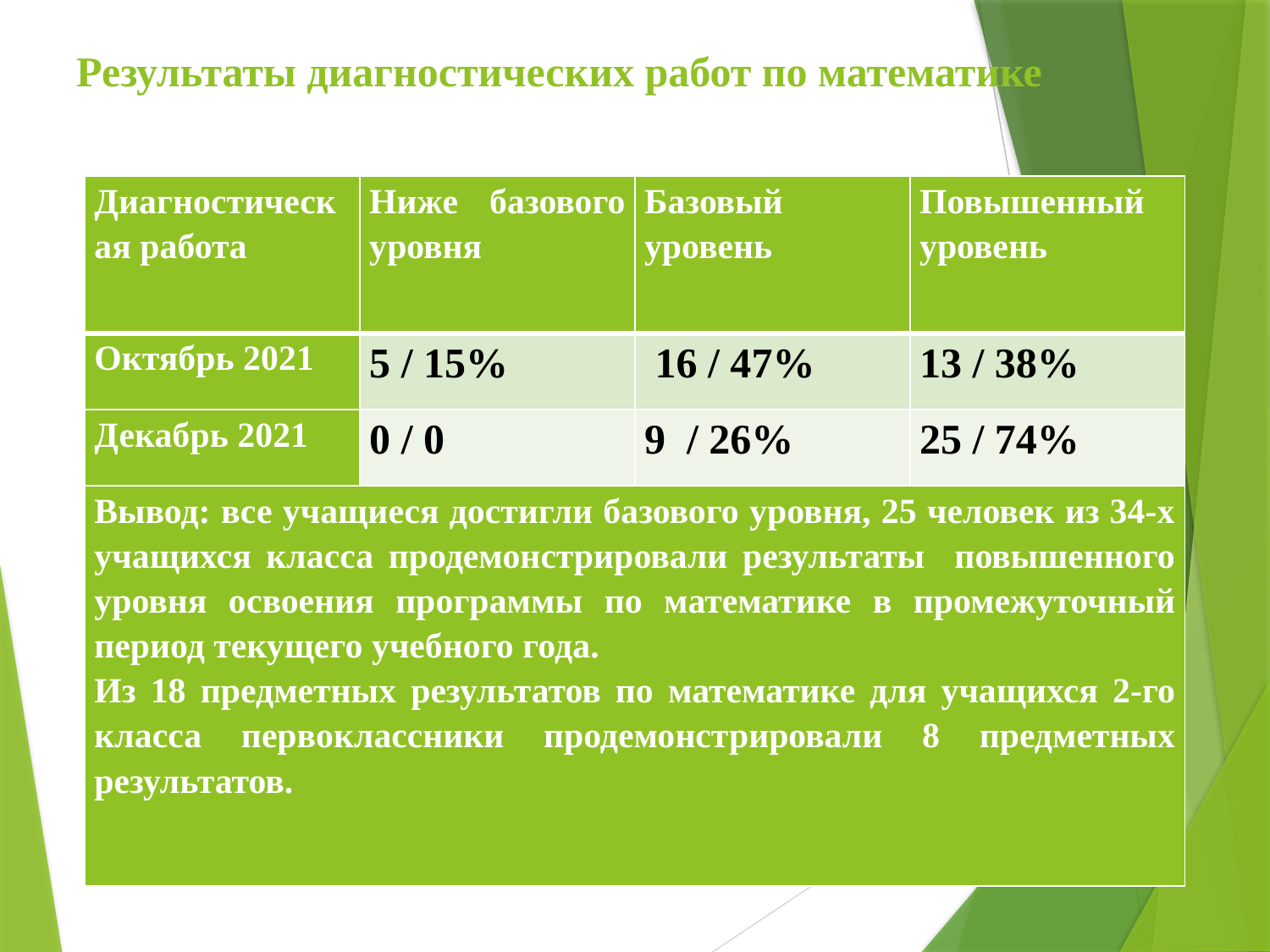

# Результаты диагностических работ по математике
| Диагностическая работа | Ниже базового уровня | Базовый уровень | Повышенный уровень |
| --- | --- | --- | --- |
| Октябрь 2021 | 5 / 15% | 16 / 47% | 13 / 38% |
| Декабрь 2021 | 0 / 0 | 9 / 26% | 25 / 74% |
| Вывод: все учащиеся достигли базового уровня, 25 человек из 34-х учащихся класса продемонстрировали результаты повышенного уровня освоения программы по математике в промежуточный период текущего учебного года. Из 18 предметных результатов по математике для учащихся 2-го класса первоклассники продемонстрировали 8 предметных результатов. |  |  |  |